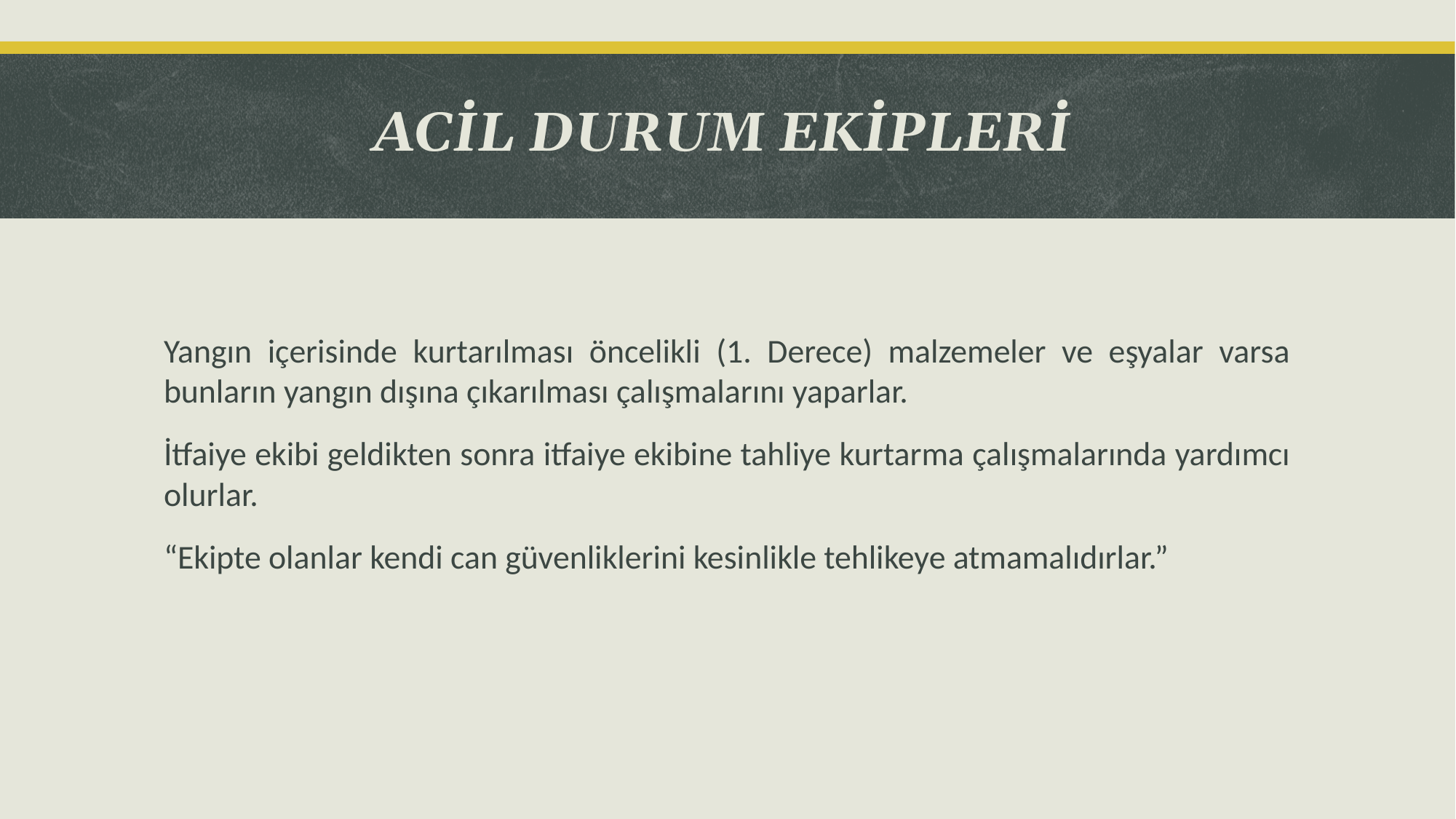

ACİL DURUM EKİPLERİ

Yangın içerisinde kurtarılması öncelikli (1. Derece) malzemeler ve eşyalar varsa bunların yangın dışına çıkarılması çalışmalarını yaparlar.
İtfaiye ekibi geldikten sonra itfaiye ekibine tahliye kurtarma çalışmalarında yardımcı olurlar.
“Ekipte olanlar kendi can güvenliklerini kesinlikle tehlikeye atmamalıdırlar.”